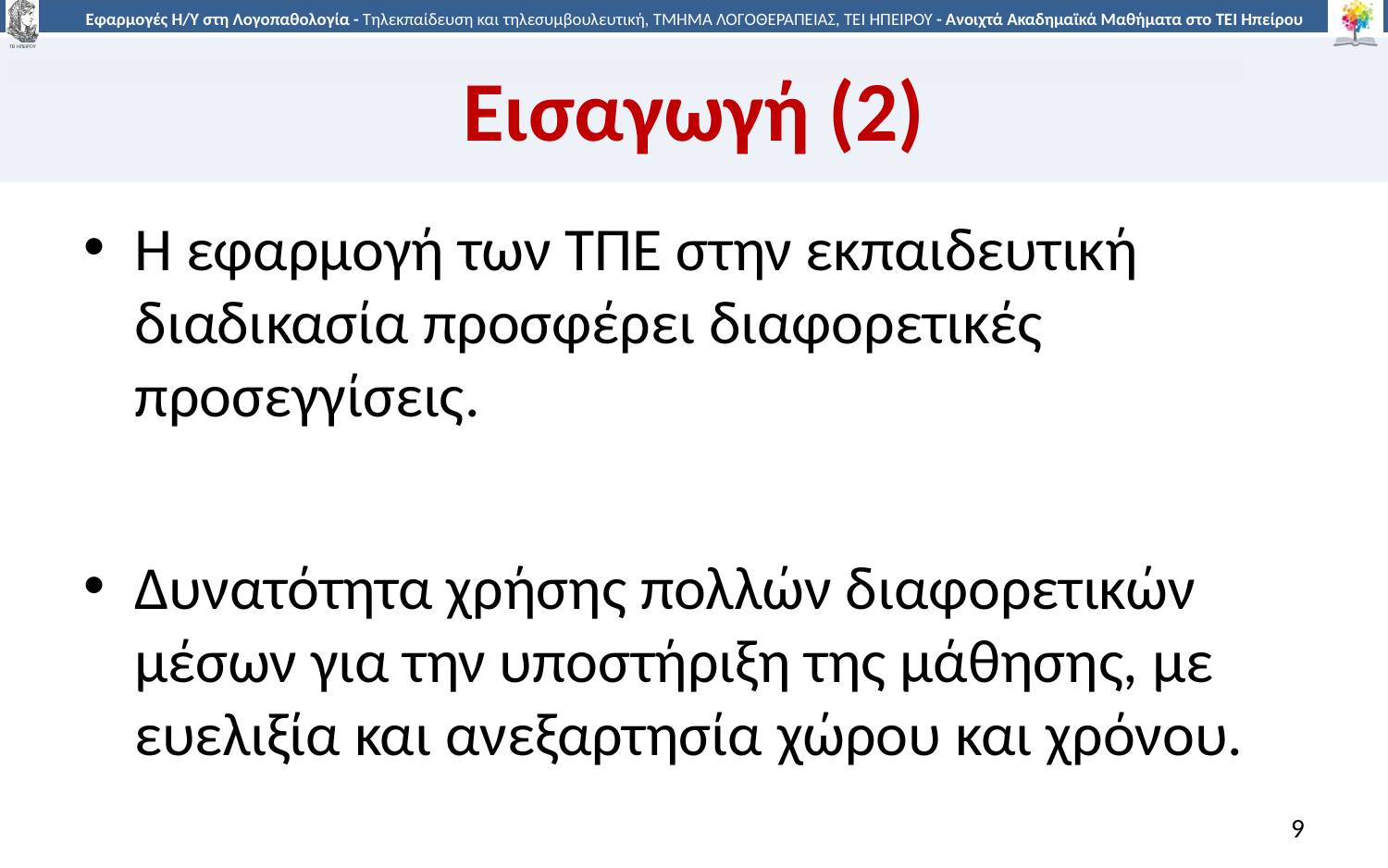

# Εισαγωγή (2)
Η εφαρμογή των ΤΠΕ στην εκπαιδευτική διαδικασία προσφέρει διαφορετικές προσεγγίσεις.

Δυνατότητα χρήσης πολλών διαφορετικών μέσων για την υποστήριξη της μάθησης, με ευελιξία και ανεξαρτησία χώρου και χρόνου.

9